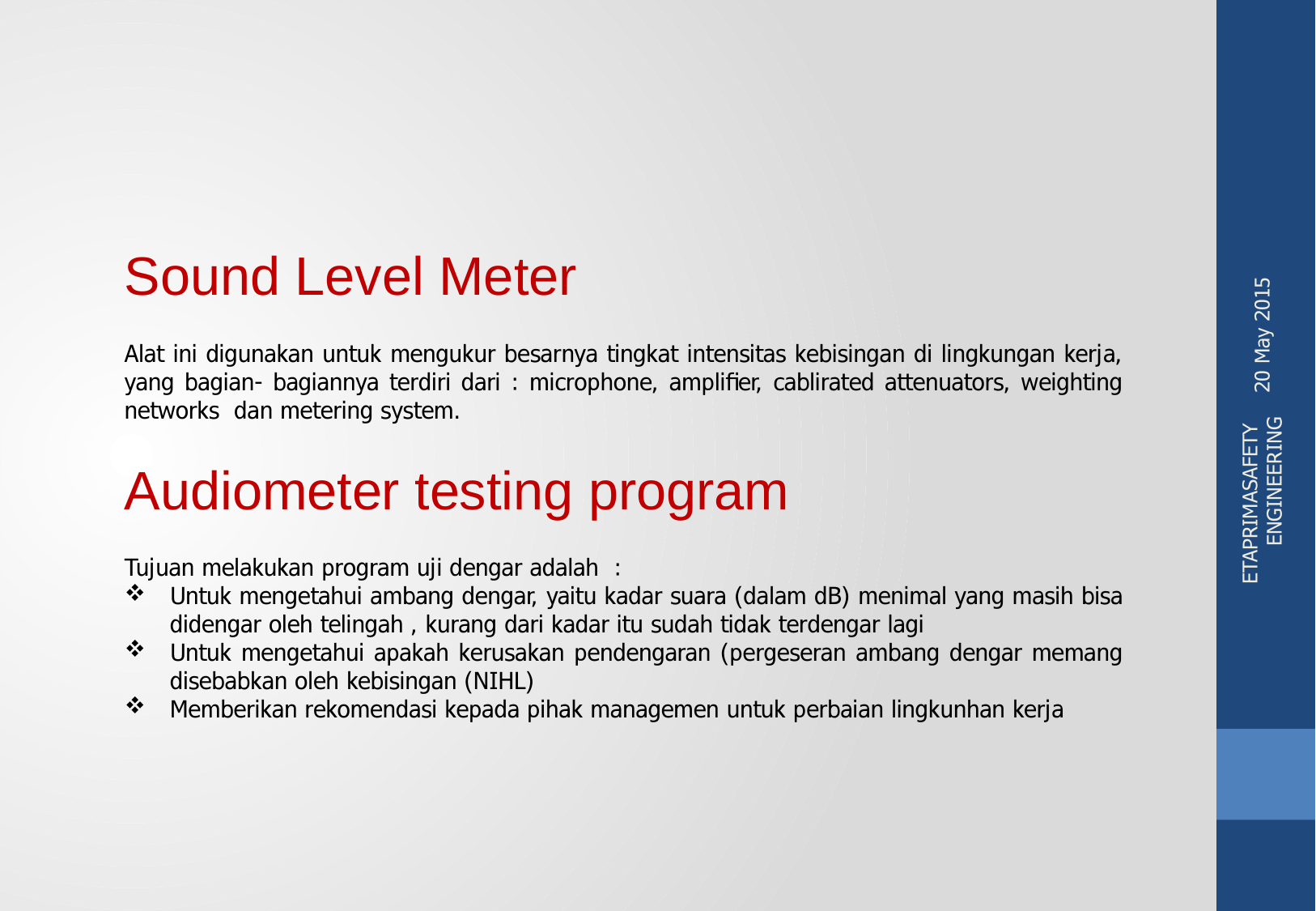

20 May 2015
Sound Level Meter

Alat ini digunakan untuk mengukur besarnya tingkat intensitas kebisingan di lingkungan kerja, yang bagian- bagiannya terdiri dari : microphone, amplifier, cablirated attenuators, weighting networks  dan metering system.

Audiometer testing program

Tujuan melakukan program uji dengar adalah  :
Untuk mengetahui ambang dengar, yaitu kadar suara (dalam dB) menimal yang masih bisa didengar oleh telingah , kurang dari kadar itu sudah tidak terdengar lagi
Untuk mengetahui apakah kerusakan pendengaran (pergeseran ambang dengar memang disebabkan oleh kebisingan (NIHL)
Memberikan rekomendasi kepada pihak managemen untuk perbaian lingkunhan kerja
ETAPRIMASAFETY  ENGINEERING